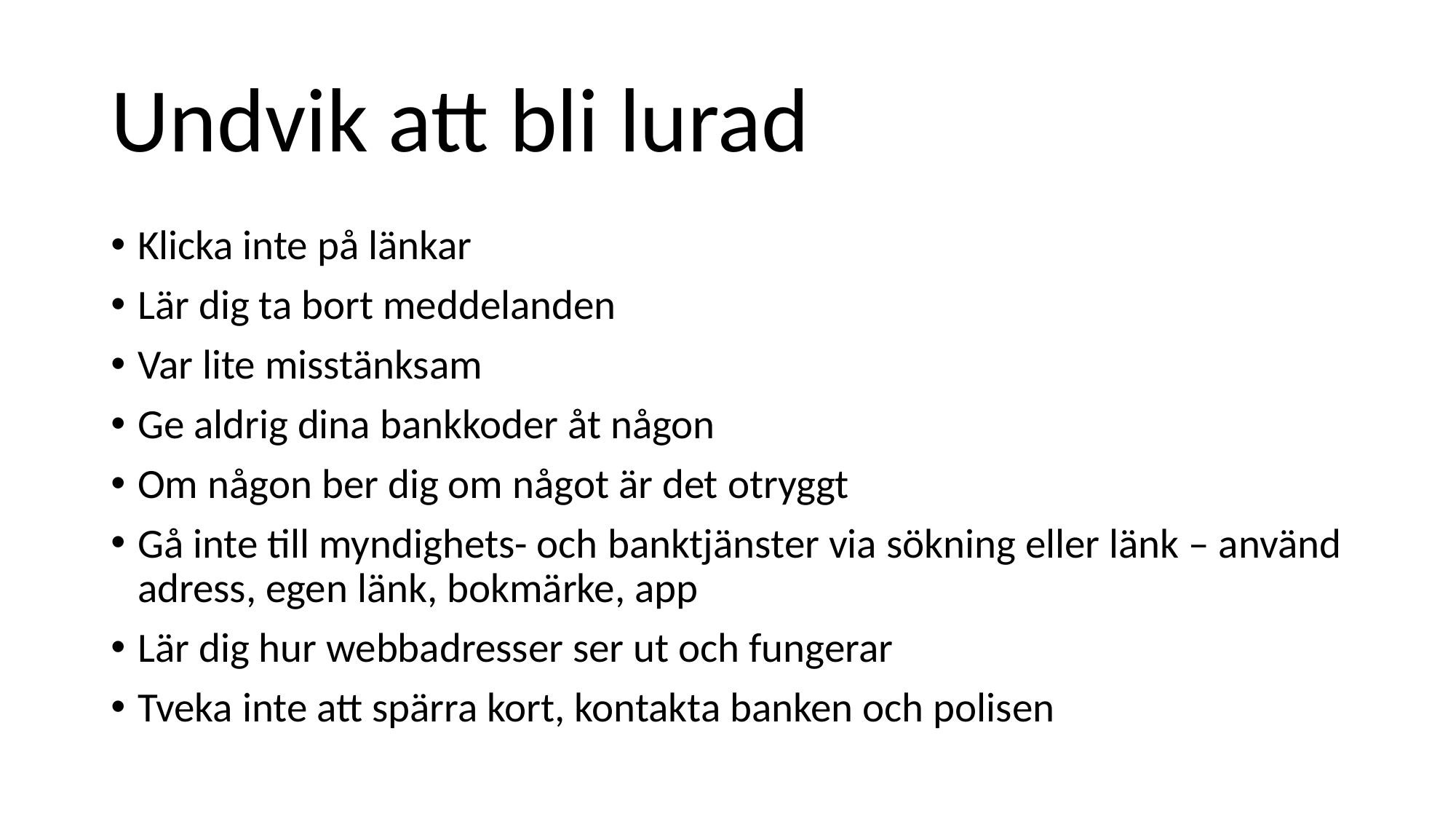

# Undvik att bli lurad
Klicka inte på länkar
Lär dig ta bort meddelanden
Var lite misstänksam
Ge aldrig dina bankkoder åt någon
Om någon ber dig om något är det otryggt
Gå inte till myndighets- och banktjänster via sökning eller länk – använd adress, egen länk, bokmärke, app
Lär dig hur webbadresser ser ut och fungerar
Tveka inte att spärra kort, kontakta banken och polisen